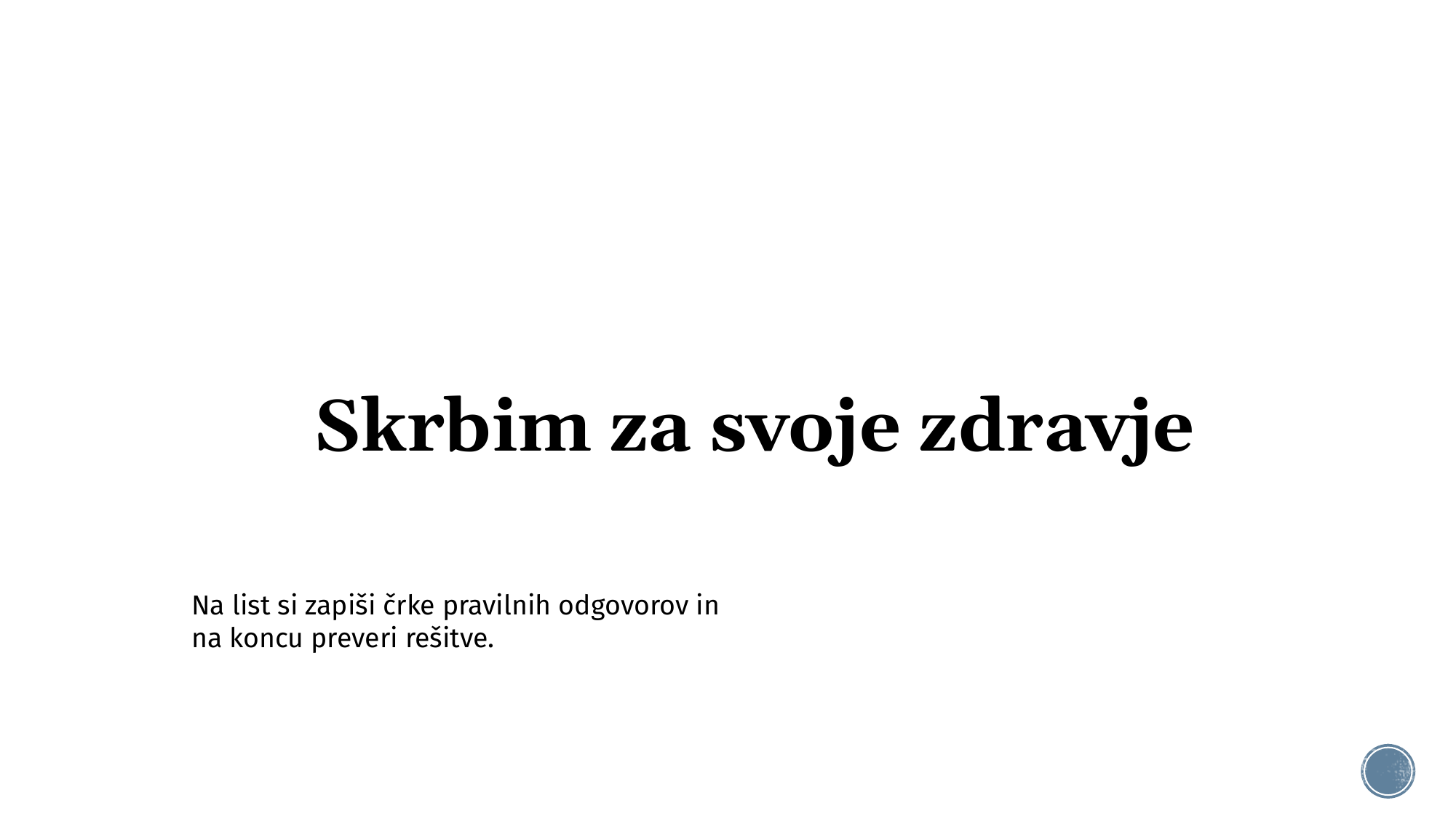

# Skrbim za svoje zdravje
Na list si zapiši črke pravilnih odgovorov in na koncu preveri rešitve.